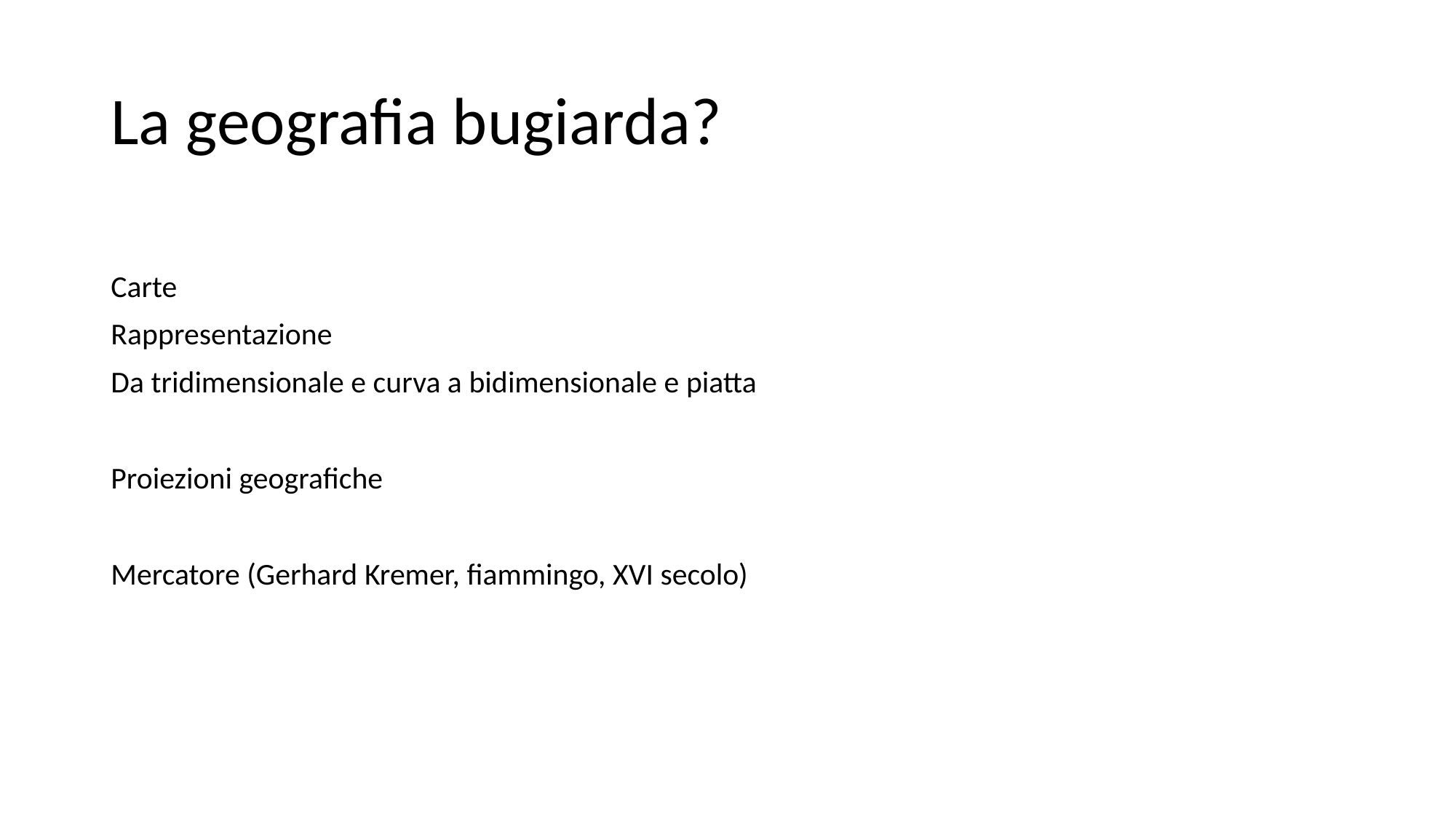

# La geografia bugiarda?

Carte
Rappresentazione
Da tridimensionale e curva a bidimensionale e piatta

Proiezioni geografiche

Mercatore (Gerhard Kremer, fiammingo, XVI secolo)